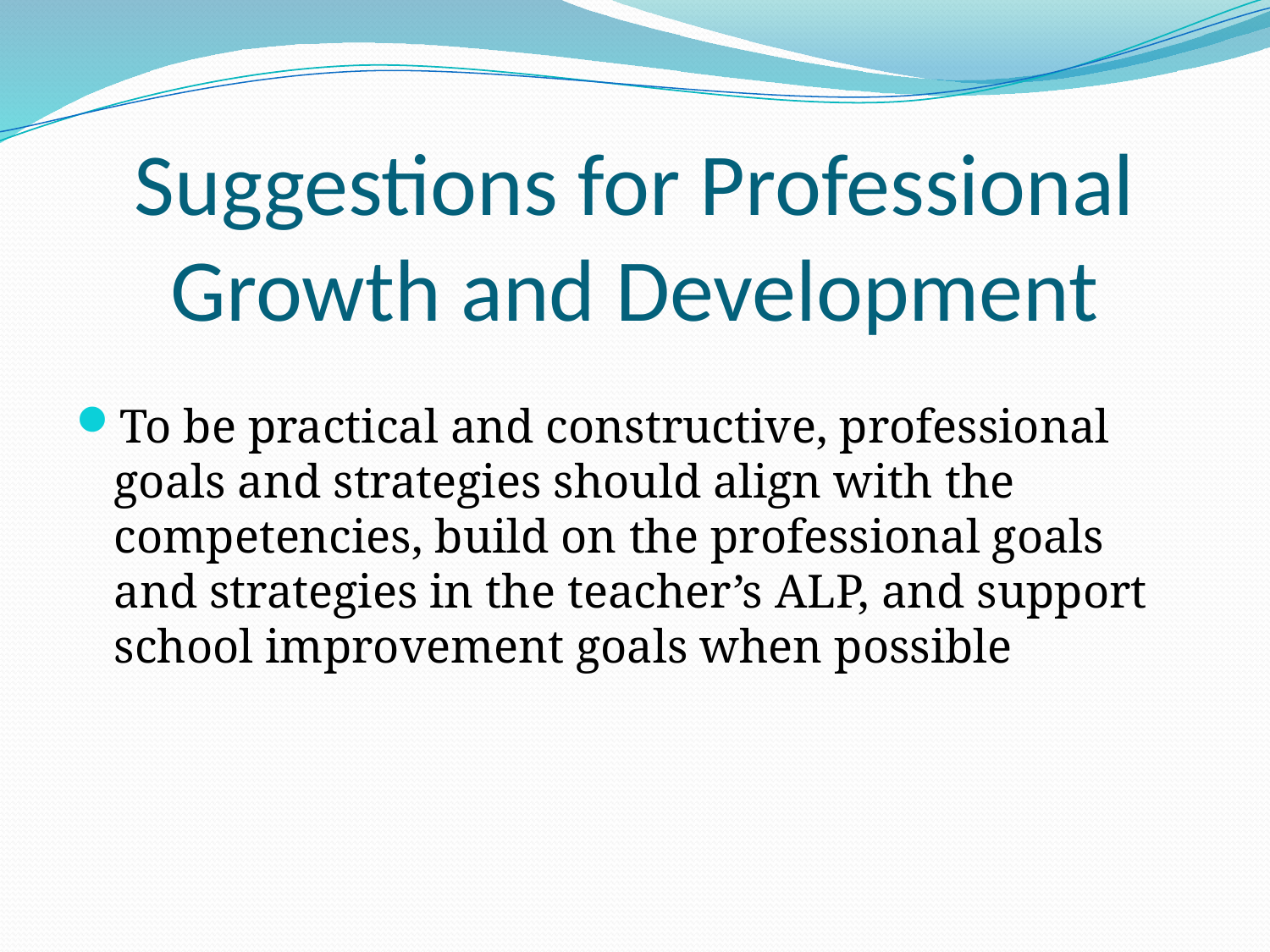

# Suggestions for Professional Growth and Development
To be practical and constructive, professional goals and strategies should align with the competencies, build on the professional goals and strategies in the teacher’s ALP, and support school improvement goals when possible